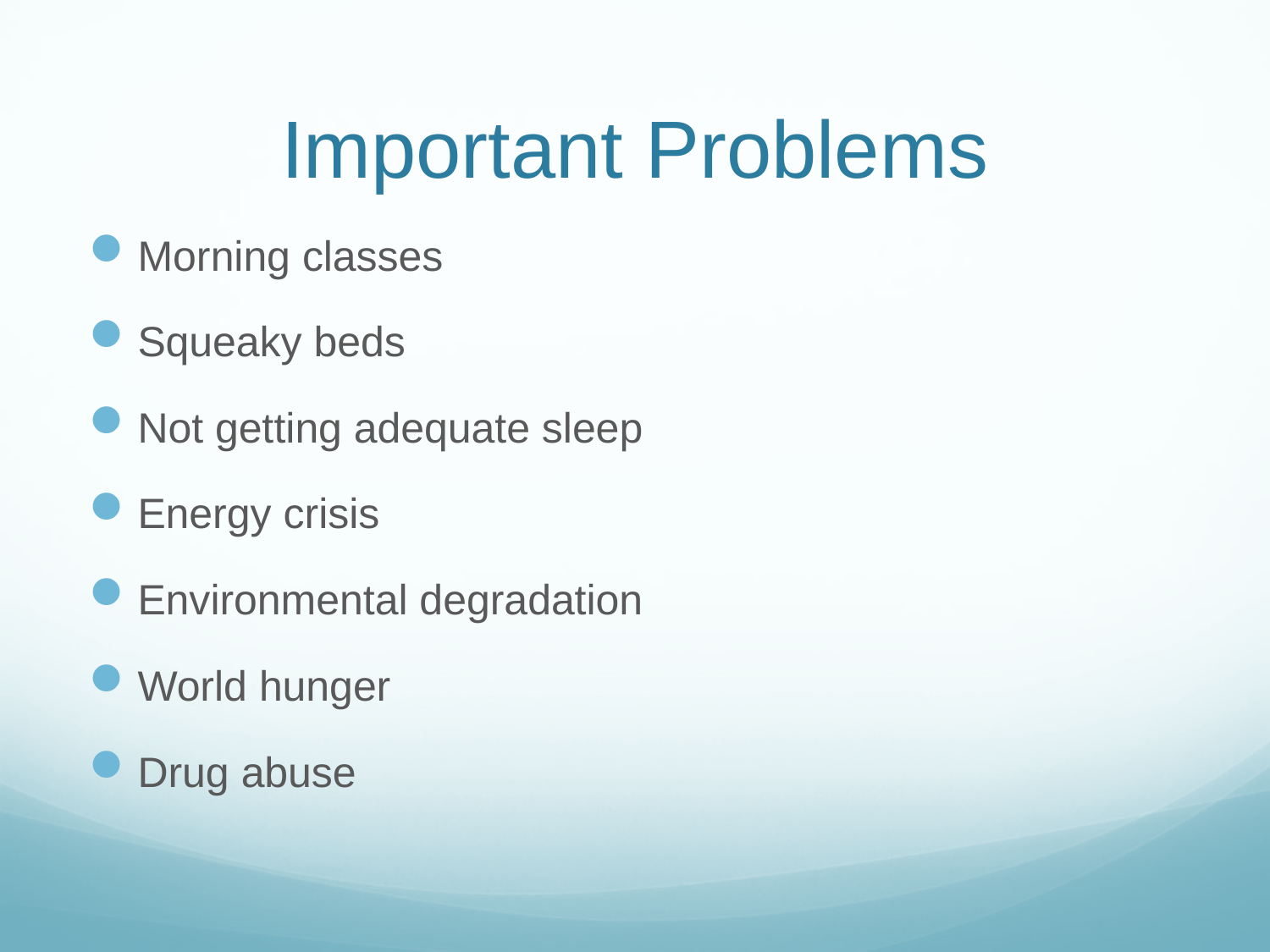

# Important Problems
Morning classes
Squeaky beds
Not getting adequate sleep
Energy crisis
Environmental degradation
World hunger
Drug abuse